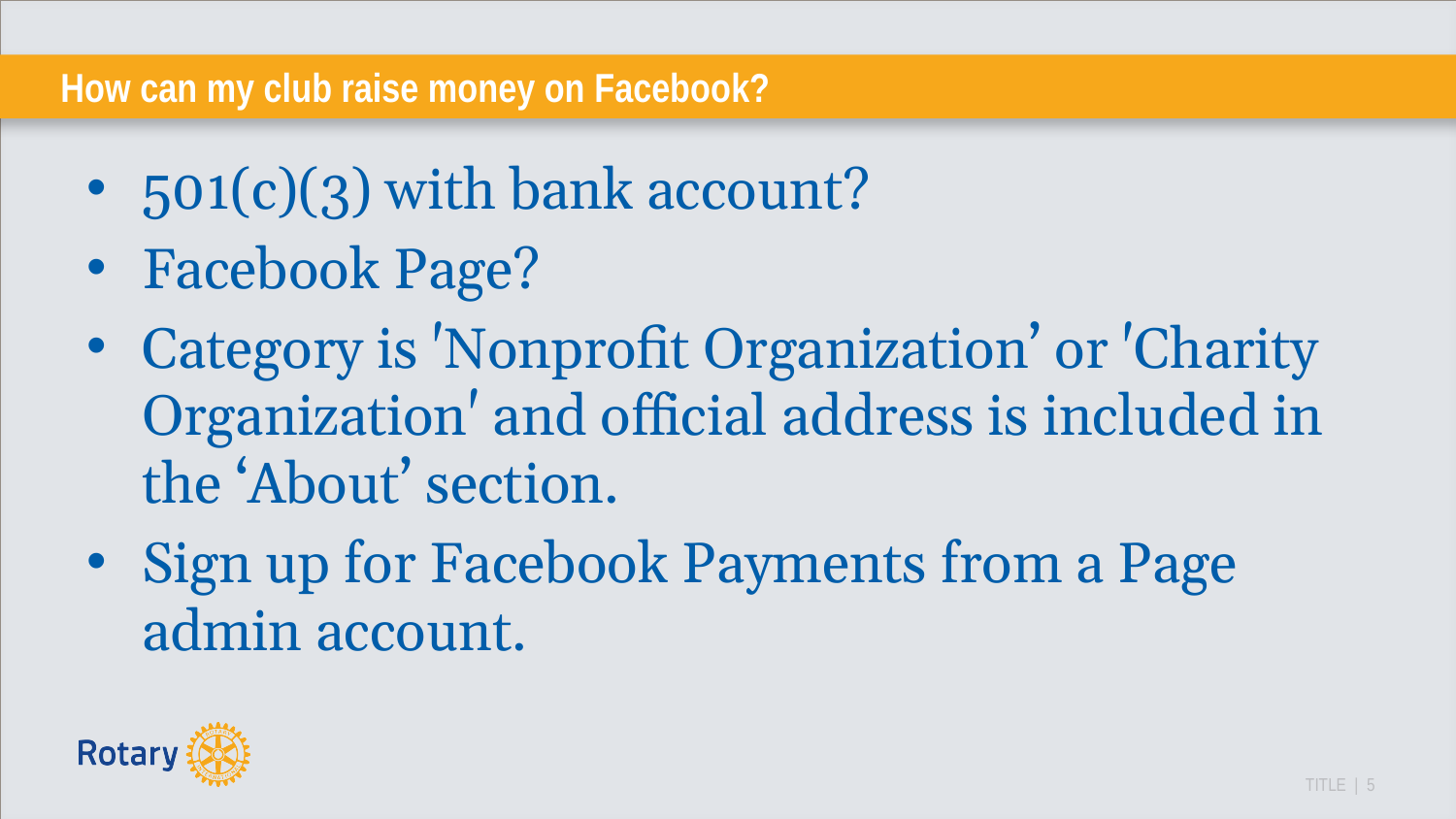

# How can my club raise money on Facebook?
501(c)(3) with bank account?
Facebook Page?
Category is 'Nonprofit Organization’ or 'Charity Organization' and official address is included in the ‘About’ section.
Sign up for Facebook Payments from a Page admin account.